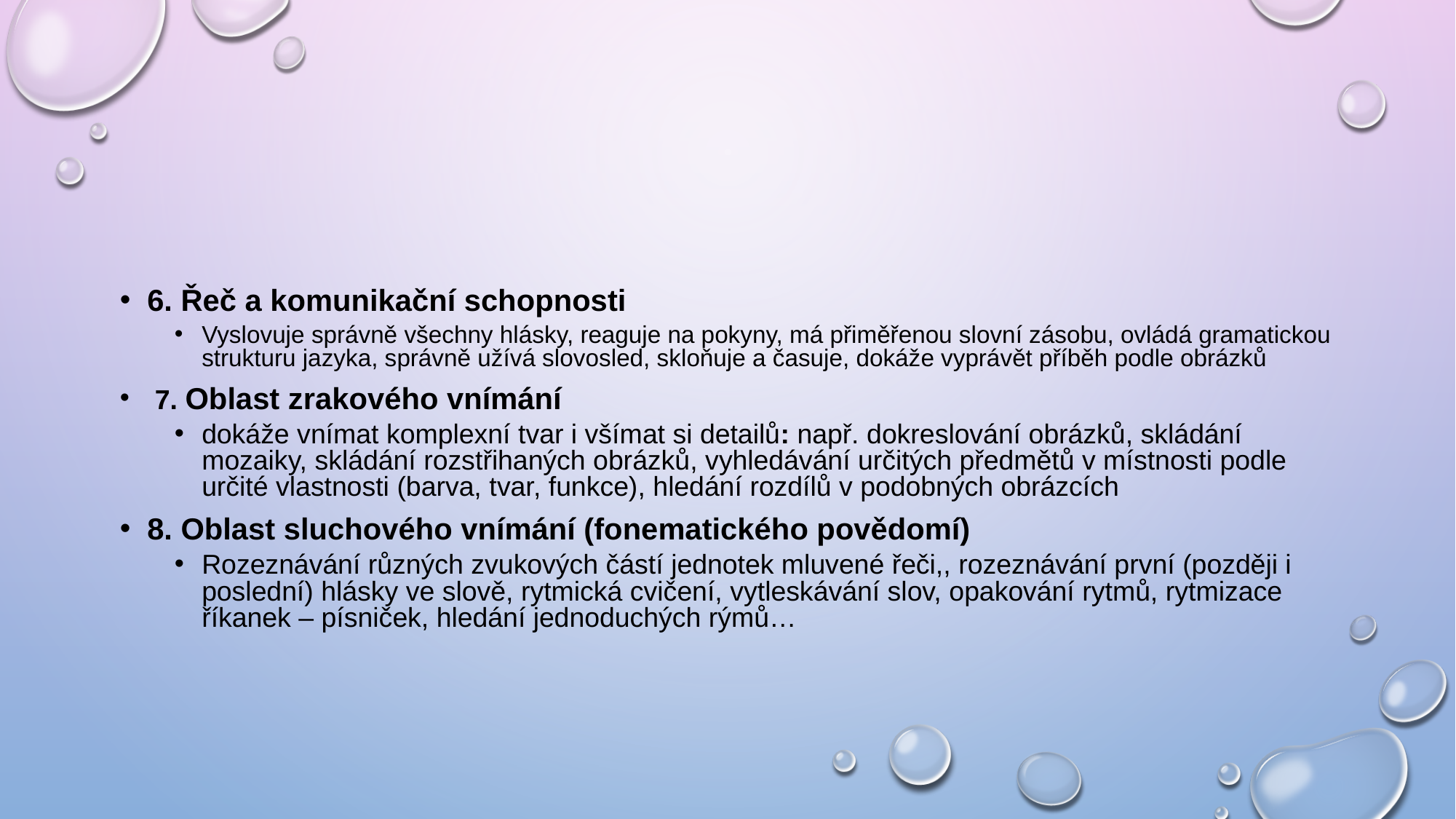

#
6. Řeč a komunikační schopnosti
Vyslovuje správně všechny hlásky, reaguje na pokyny, má přiměřenou slovní zásobu, ovládá gramatickou strukturu jazyka, správně užívá slovosled, skloňuje a časuje, dokáže vyprávět příběh podle obrázků
 7. Oblast zrakového vnímání
dokáže vnímat komplexní tvar i všímat si detailů: např. dokreslování obrázků, skládání mozaiky, skládání rozstřihaných obrázků, vyhledávání určitých předmětů v místnosti podle určité vlastnosti (barva, tvar, funkce), hledání rozdílů v podobných obrázcích
8. Oblast sluchového vnímání (fonematického povědomí)
Rozeznávání různých zvukových částí jednotek mluvené řeči,, rozeznávání první (později i poslední) hlásky ve slově, rytmická cvičení, vytleskávání slov, opakování rytmů, rytmizace říkanek – písniček, hledání jednoduchých rýmů…